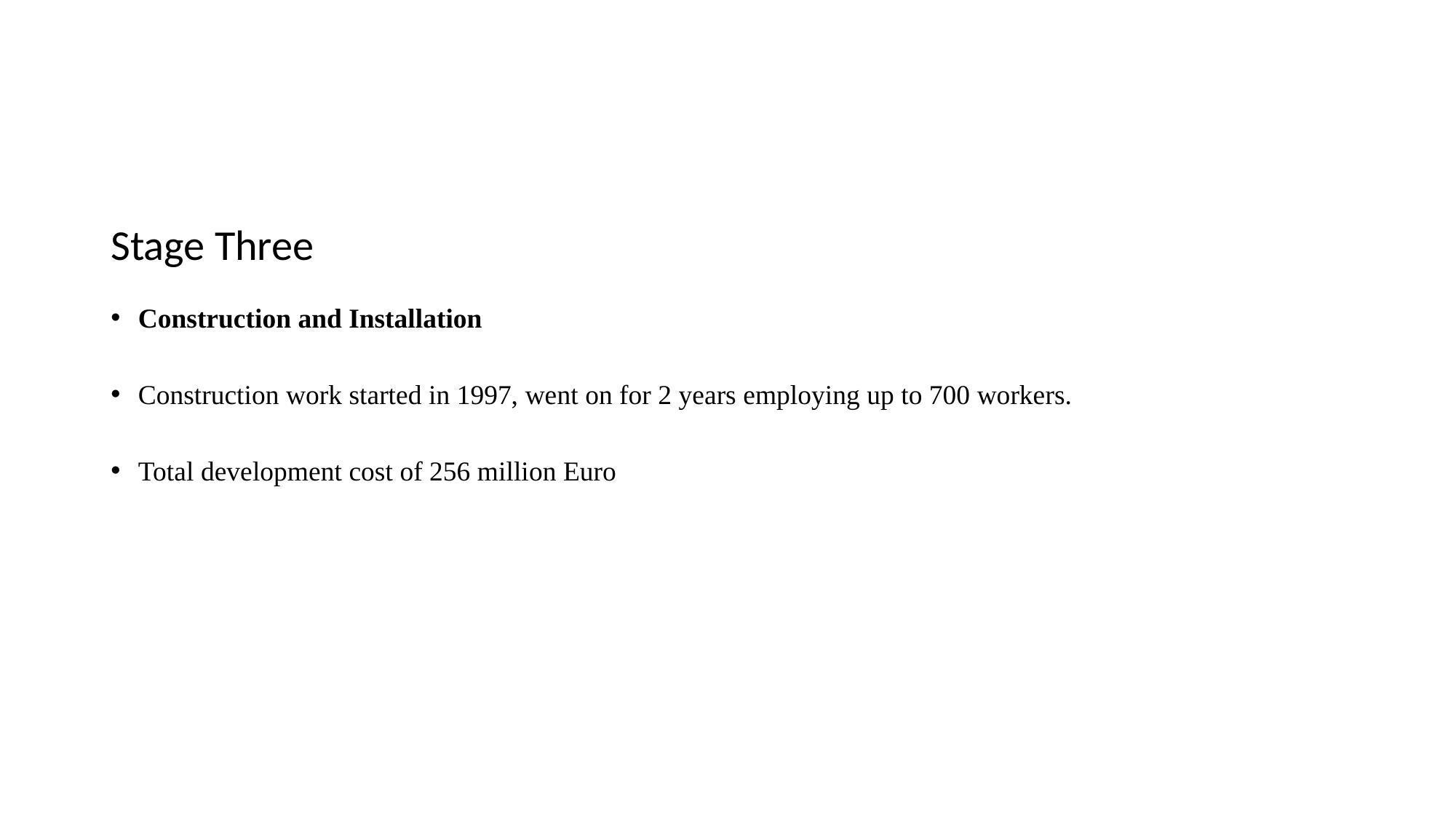

Stage Three
Construction and Installation
Construction work started in 1997, went on for 2 years employing up to 700 workers.
Total development cost of 256 million Euro